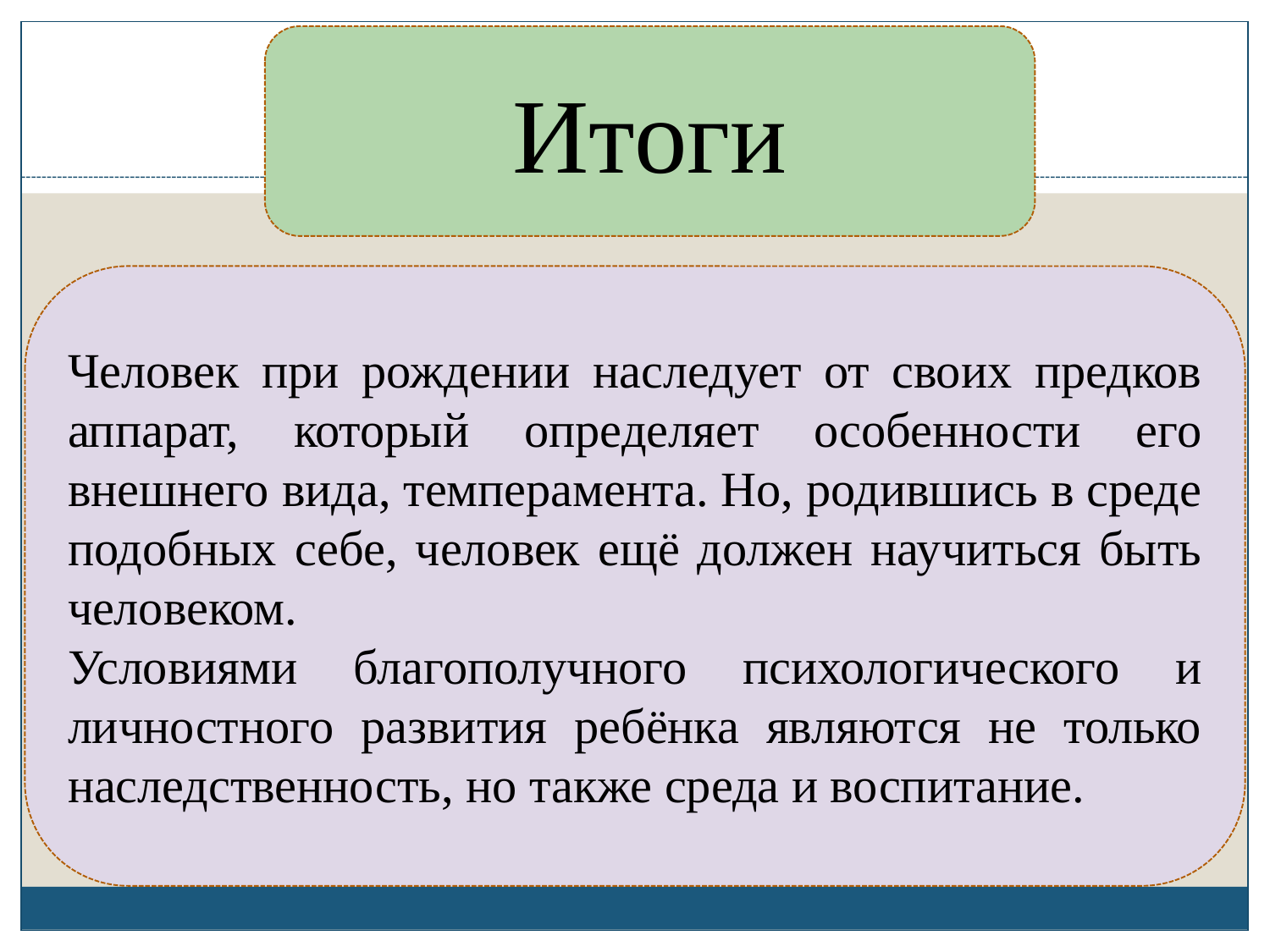

Итоги
#

Человек при рождении наследует от своих предков аппарат, который определяет особенности его внешнего вида, темперамента. Но, родившись в среде подобных себе, человек ещё должен научиться быть человеком.
Условиями благополучного психологического и личностного развития ребёнка являются не только наследственность, но также среда и воспитание.